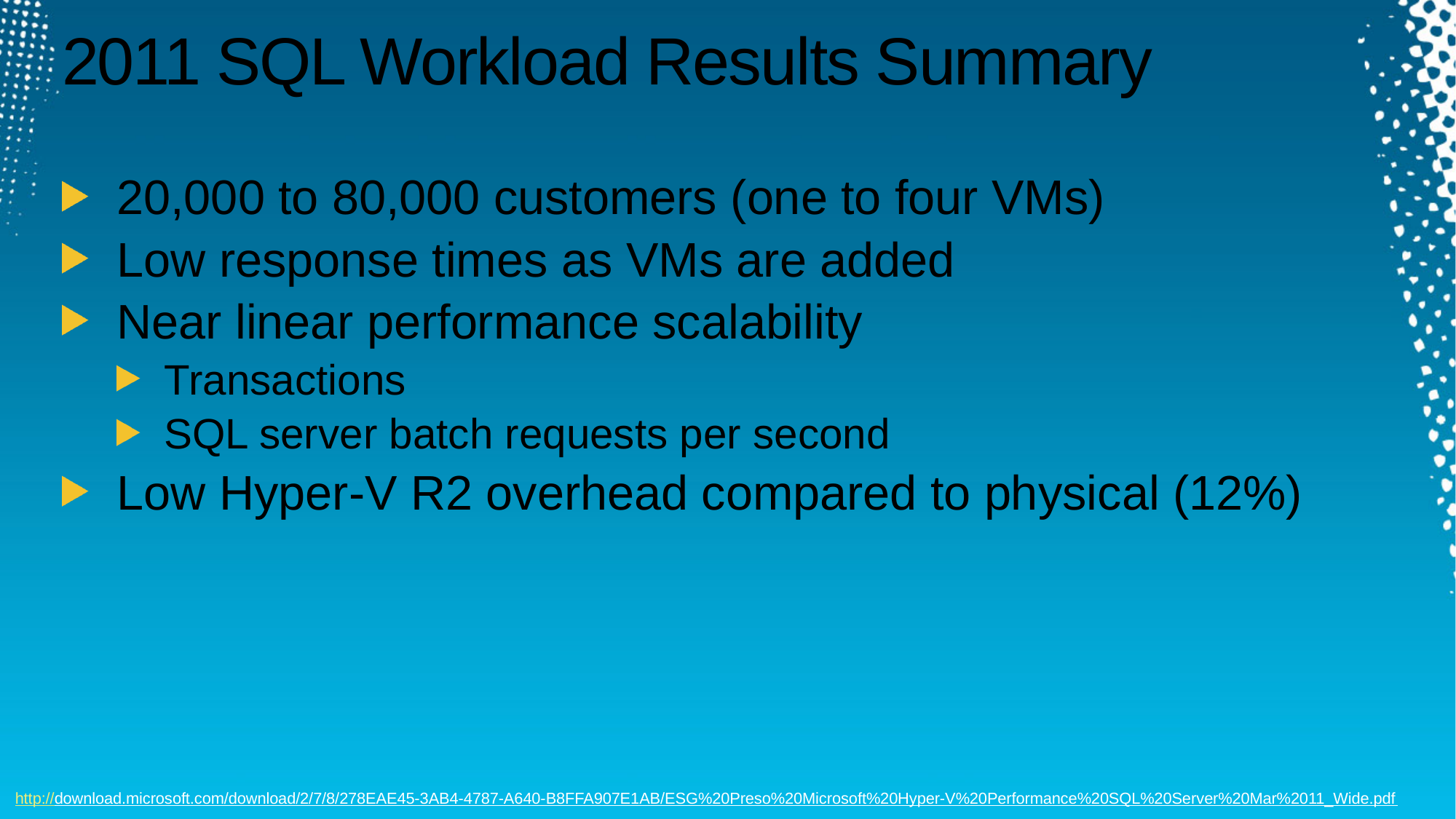

# 2011 SQL Workload Results Summary
20,000 to 80,000 customers (one to four VMs)
Low response times as VMs are added
Near linear performance scalability
Transactions
SQL server batch requests per second
Low Hyper-V R2 overhead compared to physical (12%)

http://download.microsoft.com/download/2/7/8/278EAE45-3AB4-4787-A640-B8FFA907E1AB/ESG%20Preso%20Microsoft%20Hyper-V%20Performance%20SQL%20Server%20Mar%2011_Wide.pdf